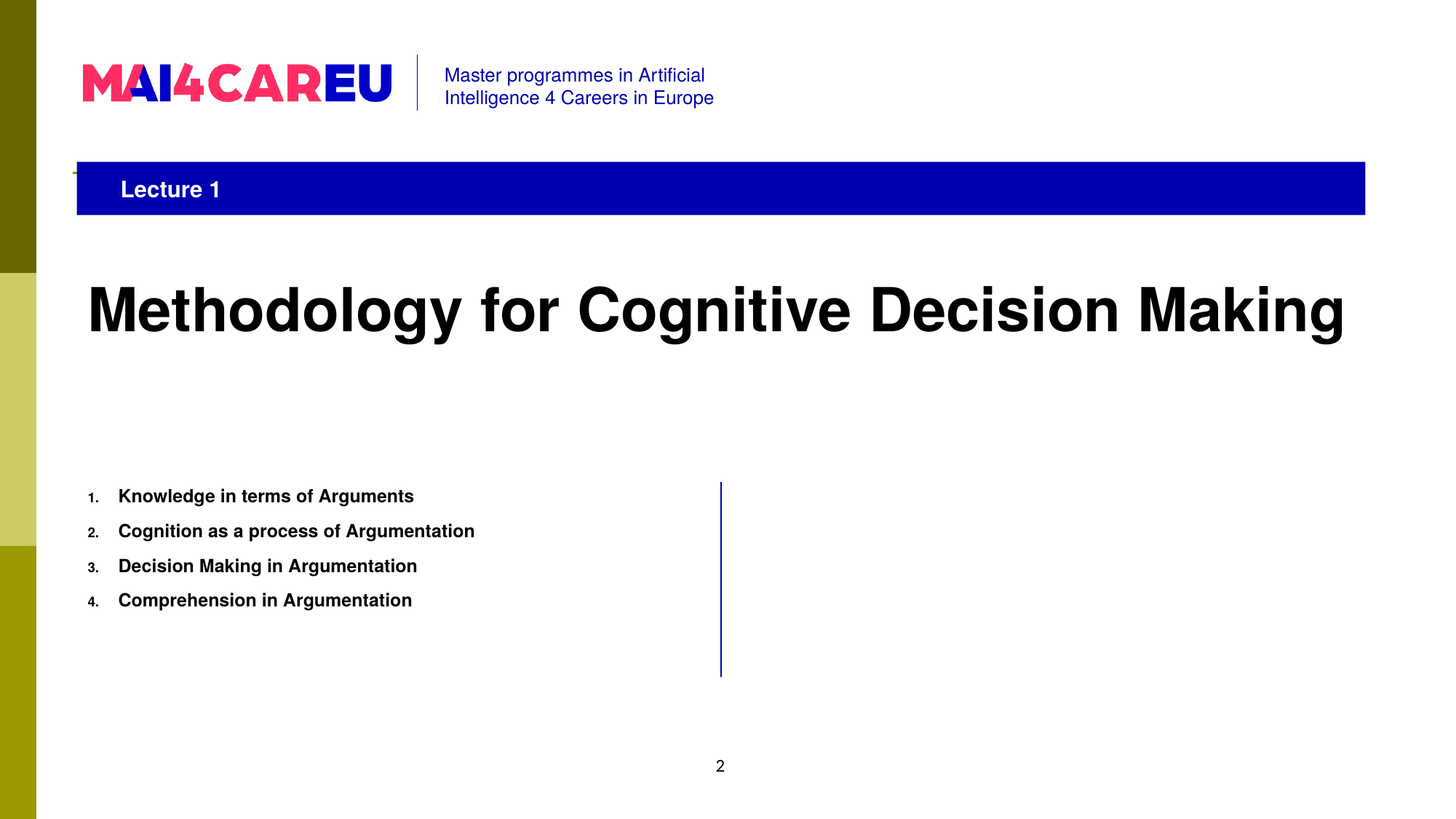

Lecture 1

Methodology for Cognitive Decision Making

Knowledge in terms of Arguments
Cognition as a process of Argumentation
Decision Making in Argumentation
Comprehension in Argumentation

2